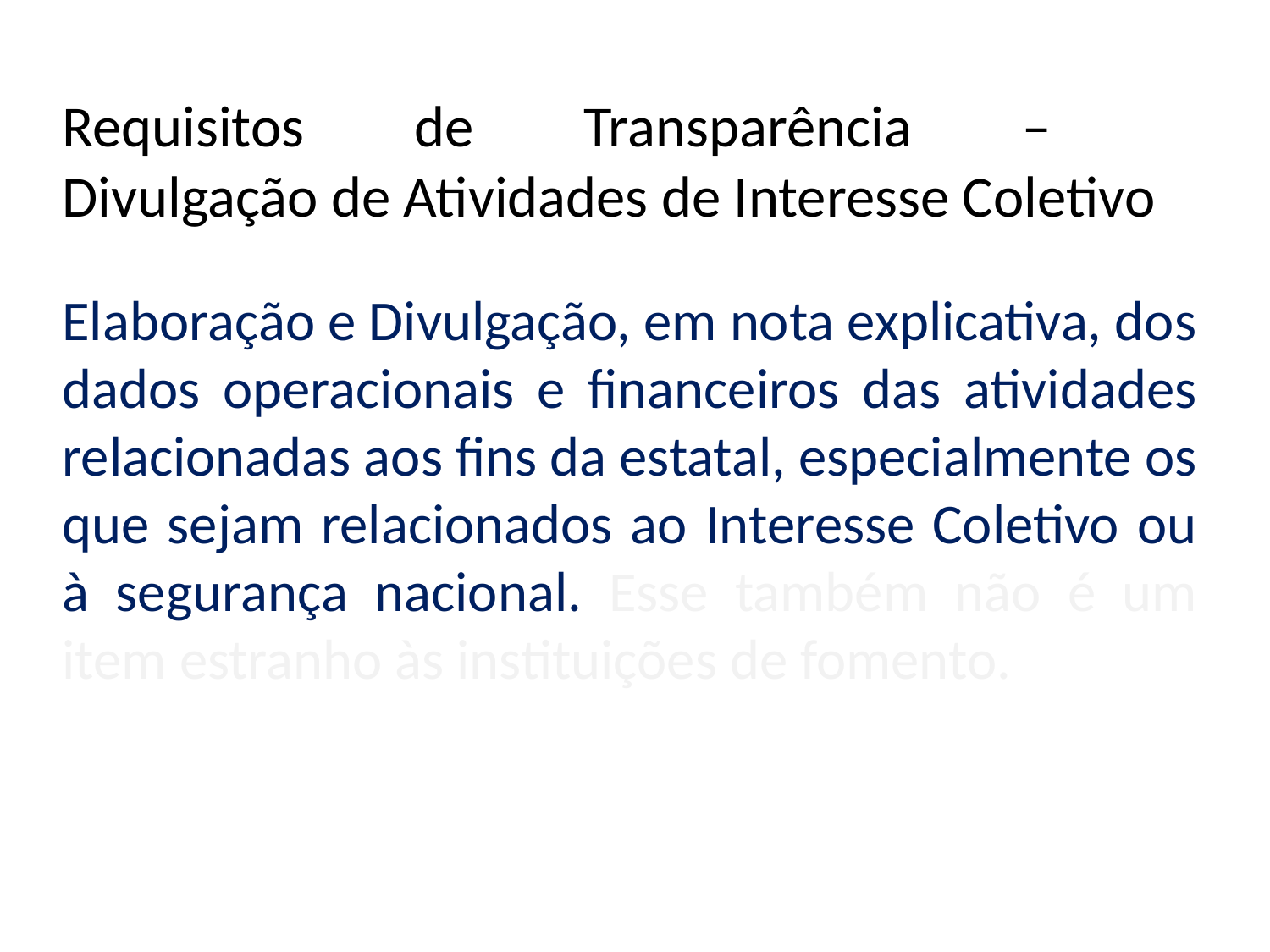

# Requisitos de Transparência – Divulgação de Atividades de Interesse Coletivo
Elaboração e Divulgação, em nota explicativa, dos dados operacionais e financeiros das atividades relacionadas aos fins da estatal, especialmente os que sejam relacionados ao Interesse Coletivo ou à segurança nacional. Esse também não é um item estranho às instituições de fomento.